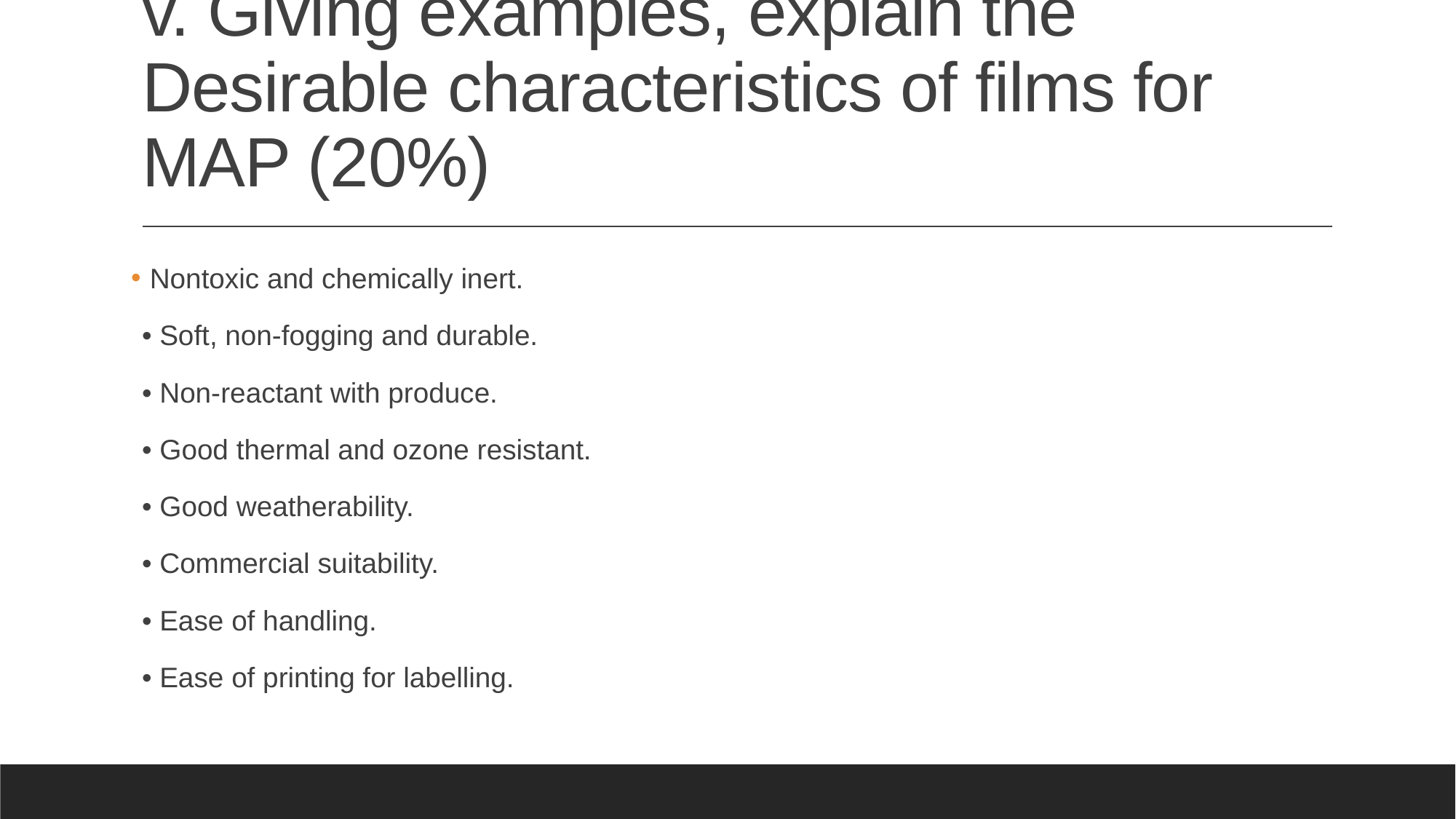

# v. Giving examples, explain the Desirable characteristics of films for MAP (20%)
 Nontoxic and chemically inert.
• Soft, non-fogging and durable.
• Non-reactant with produce.
• Good thermal and ozone resistant.
• Good weatherability.
• Commercial suitability.
• Ease of handling.
• Ease of printing for labelling.